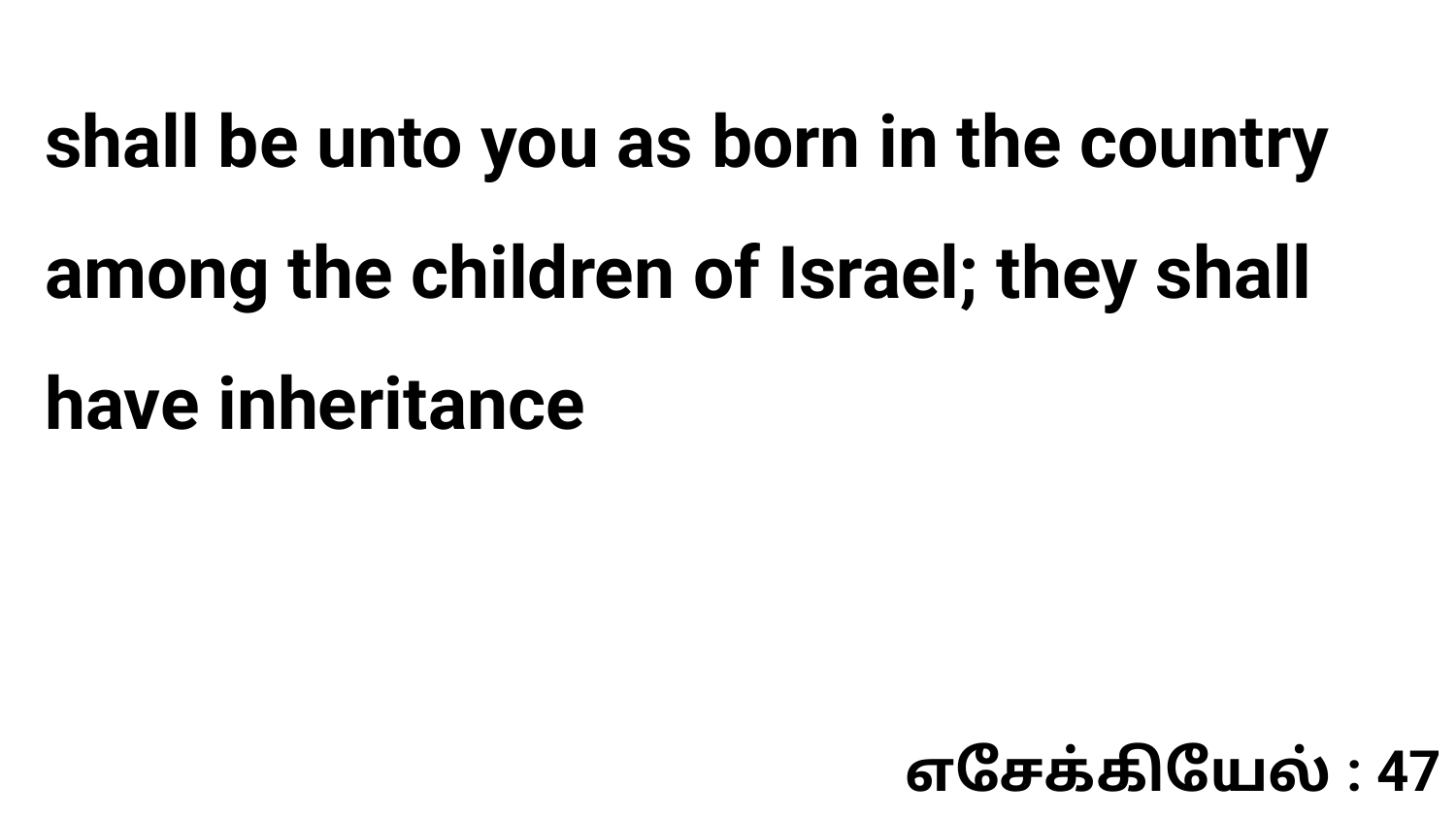

shall be unto you as born in the country among the children of Israel; they shall have inheritance
எசேக்கியேல் : 47